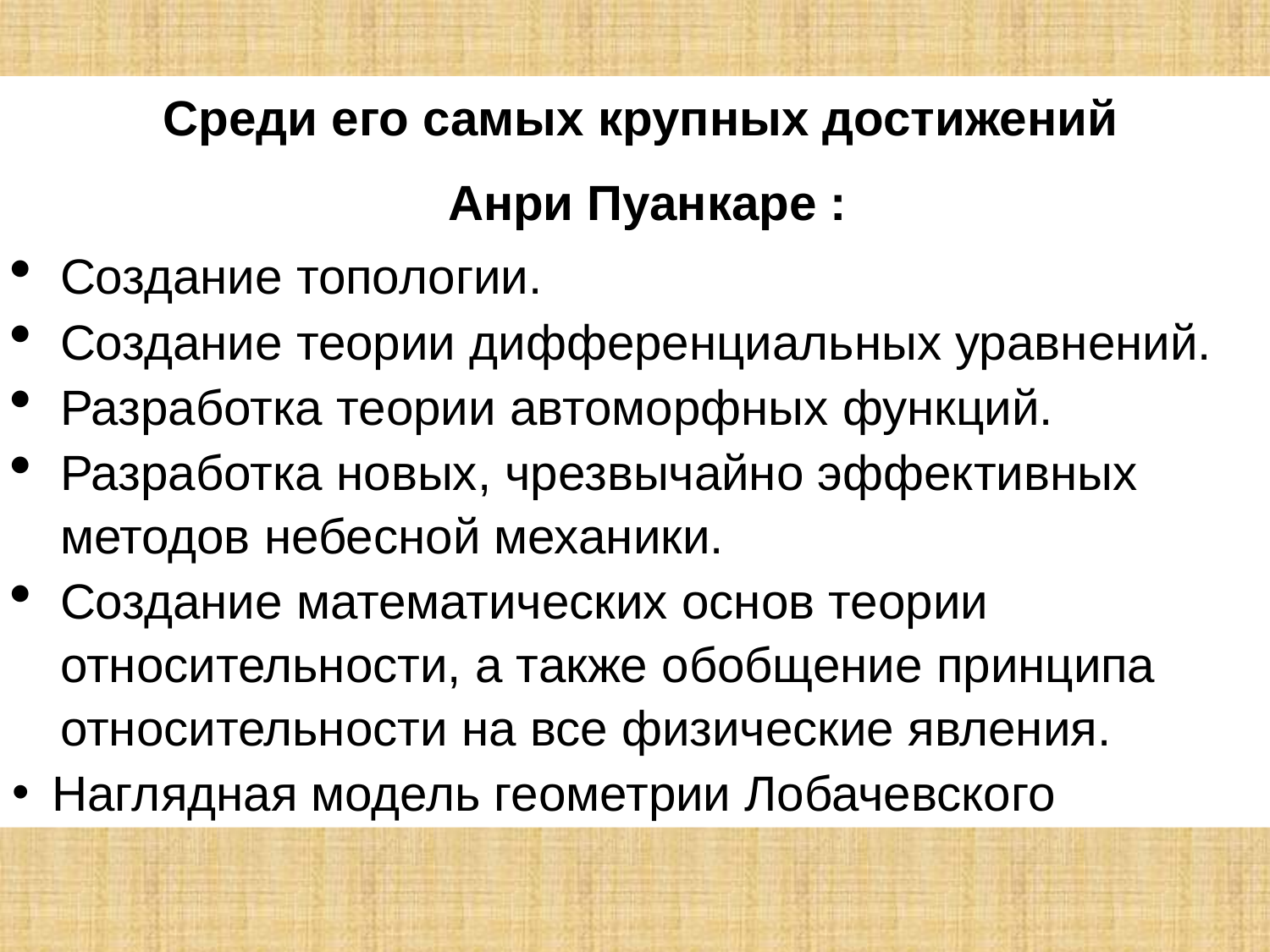

Среди его самых крупных достижений
Анри Пуанкаре :
Создание топологии.
Создание теории дифференциальных уравнений.
Разработка теории автоморфных функций.
Разработка новых, чрезвычайно эффективных методов небесной механики.
Создание математических основ теории относительности, а также обобщение принципа относительности на все физические явления.
Наглядная модель геометрии Лобачевского